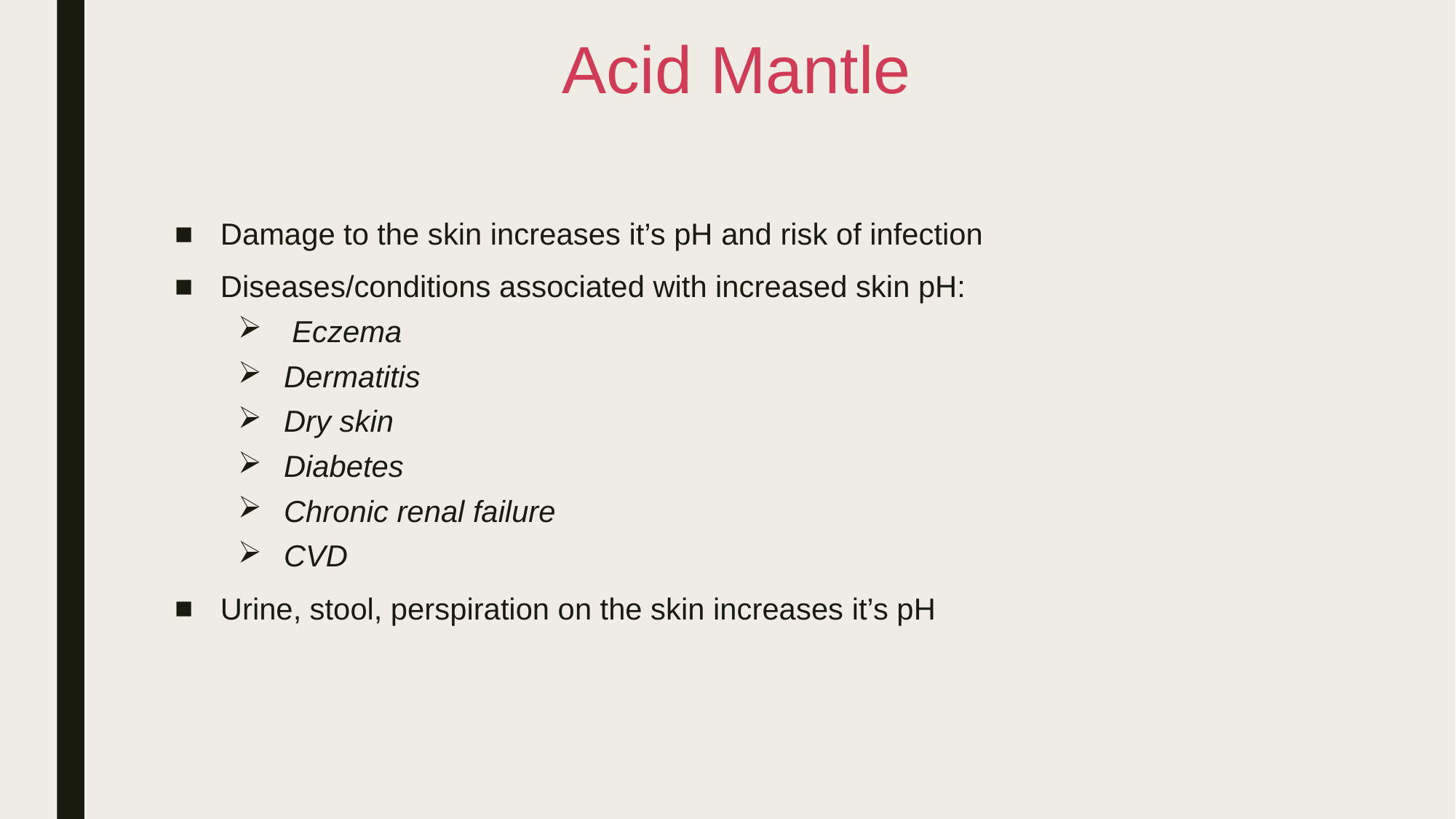

# Acid Mantle
Damage to the skin increases it’s pH and risk of infection
Diseases/conditions associated with increased skin pH:
 Eczema
Dermatitis
Dry skin
Diabetes
Chronic renal failure
CVD
Urine, stool, perspiration on the skin increases it’s pH